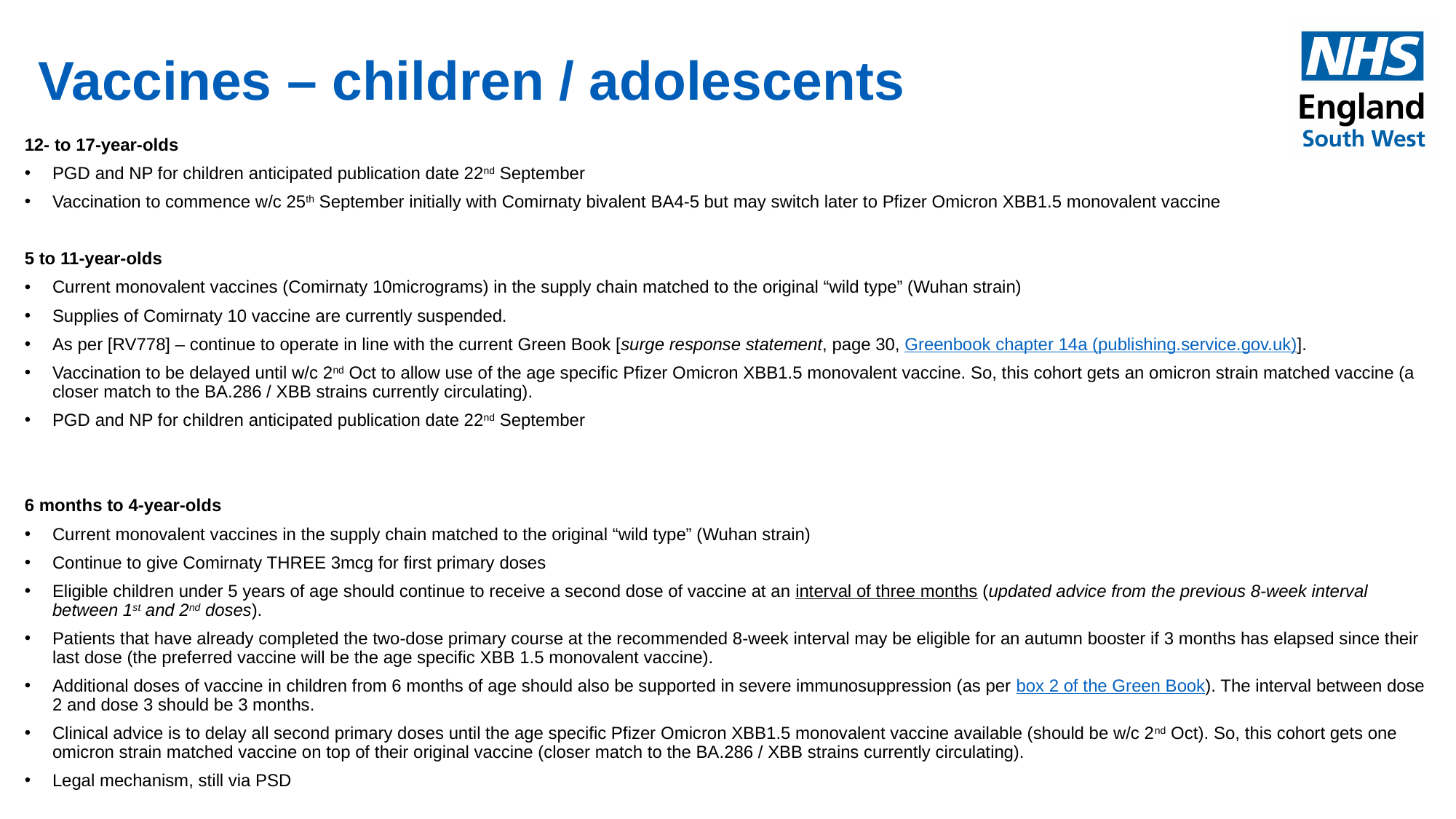

# Vaccines – children / adolescents
12- to 17-year-olds
PGD and NP for children anticipated publication date 22nd September
Vaccination to commence w/c 25th September initially with Comirnaty bivalent BA4-5 but may switch later to Pfizer Omicron XBB1.5 monovalent vaccine

5 to 11-year-olds
Current monovalent vaccines (Comirnaty 10micrograms) in the supply chain matched to the original “wild type” (Wuhan strain)
Supplies of Comirnaty 10 vaccine are currently suspended.
As per [RV778] – continue to operate in line with the current Green Book [surge response statement, page 30, Greenbook chapter 14a (publishing.service.gov.uk)].
Vaccination to be delayed until w/c 2nd Oct to allow use of the age specific Pfizer Omicron XBB1.5 monovalent vaccine. So, this cohort gets an omicron strain matched vaccine (a closer match to the BA.286 / XBB strains currently circulating).
PGD and NP for children anticipated publication date 22nd September

6 months to 4-year-olds
Current monovalent vaccines in the supply chain matched to the original “wild type” (Wuhan strain)
Continue to give Comirnaty THREE 3mcg for first primary doses
Eligible children under 5 years of age should continue to receive a second dose of vaccine at an interval of three months (updated advice from the previous 8-week interval between 1st and 2nd doses).
Patients that have already completed the two-dose primary course at the recommended 8-week interval may be eligible for an autumn booster if 3 months has elapsed since their last dose (the preferred vaccine will be the age specific XBB 1.5 monovalent vaccine).
Additional doses of vaccine in children from 6 months of age should also be supported in severe immunosuppression (as per box 2 of the Green Book). The interval between dose 2 and dose 3 should be 3 months.
Clinical advice is to delay all second primary doses until the age specific Pfizer Omicron XBB1.5 monovalent vaccine available (should be w/c 2nd Oct). So, this cohort gets one omicron strain matched vaccine on top of their original vaccine (closer match to the BA.286 / XBB strains currently circulating).
Legal mechanism, still via PSD